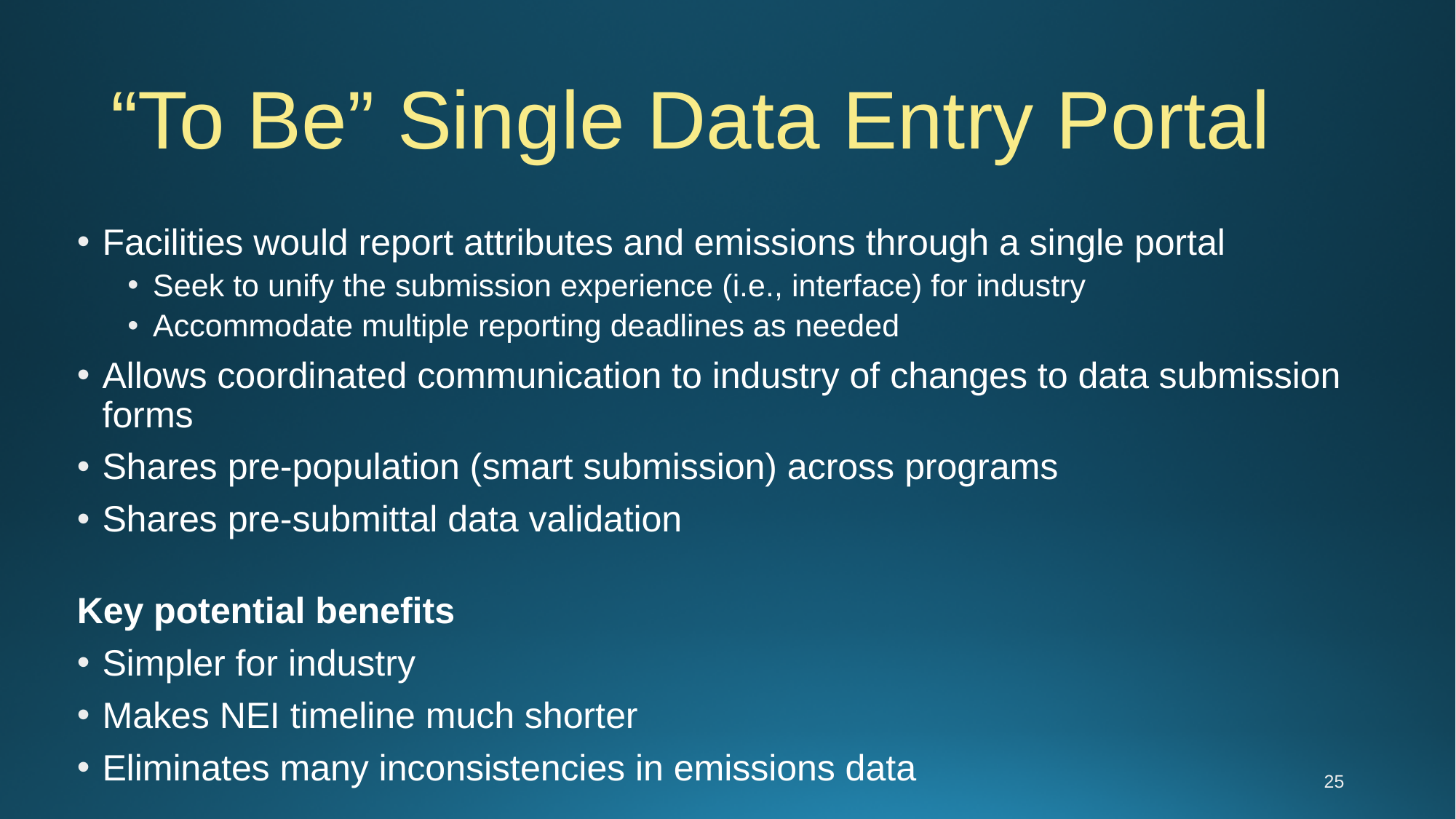

# “To Be” Single Data Entry Portal
Facilities would report attributes and emissions through a single portal
Seek to unify the submission experience (i.e., interface) for industry
Accommodate multiple reporting deadlines as needed
Allows coordinated communication to industry of changes to data submission forms
Shares pre-population (smart submission) across programs
Shares pre-submittal data validation

Key potential benefits
Simpler for industry
Makes NEI timeline much shorter
Eliminates many inconsistencies in emissions data

25